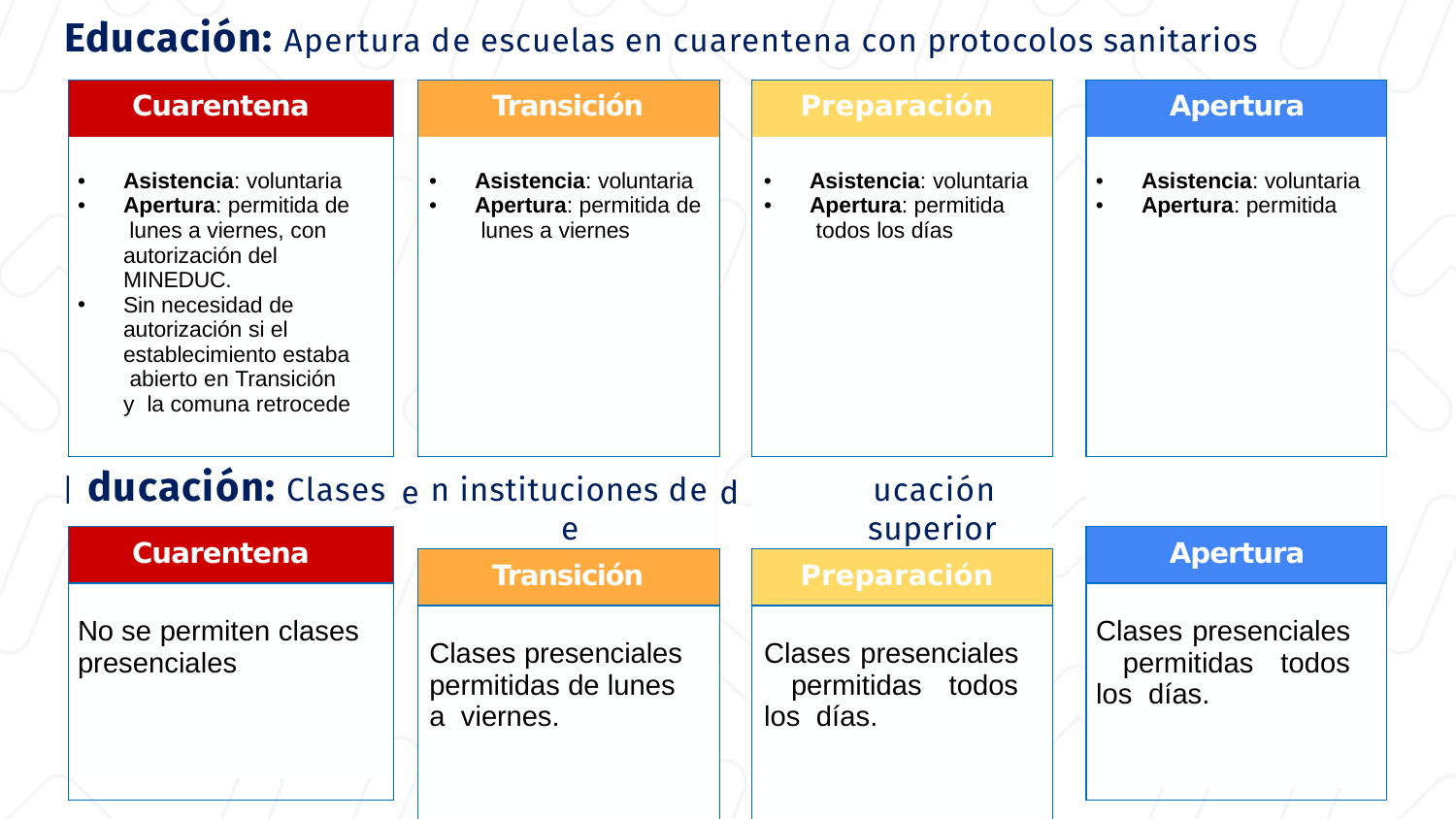

# Educación: Apertura de escuelas en cuarentena con protocolos sanitarios
| Cuarentena |
| --- |
| Asistencia: voluntaria Apertura: permitida de lunes a viernes, con autorización del MINEDUC. Sin necesidad de autorización si el establecimiento estaba abierto en Transición y la comuna retrocede |
| ducación: Clases |
| Cuarentena |
| No se permiten clases presenciales |
|  |
| Transición |
| --- |
| Asistencia: voluntaria Apertura: permitida de lunes a viernes |
| n instituciones de e |
| Transición |
| Clases presenciales permitidas de lunes a viernes. |
|  |
| Preparación |
| --- |
| Asistencia: voluntaria Apertura: permitida todos los días |
| ucación superior |
| Preparación |
| Clases presenciales permitidas todos los días. |
|  |
| Apertura |
| --- |
| Asistencia: voluntaria Apertura: permitida |
|  |
| Apertura |
| Clases presenciales permitidas todos los días. |
|  |
E
e
d